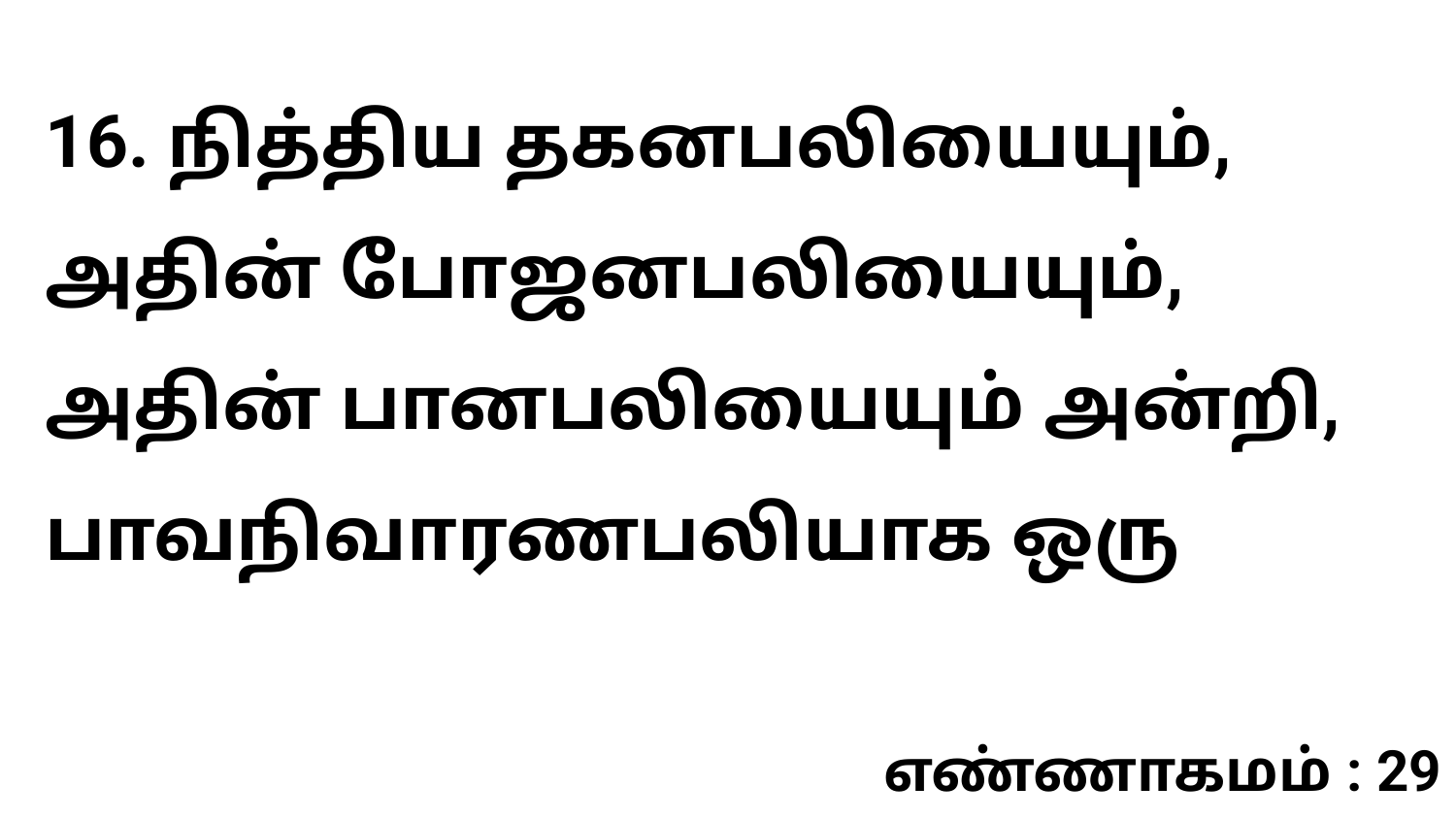

16. நித்திய தகனபலியையும், அதின் போஜனபலியையும், அதின் பானபலியையும் அன்றி, பாவநிவாரணபலியாக ஒரு
எண்ணாகமம் : 29